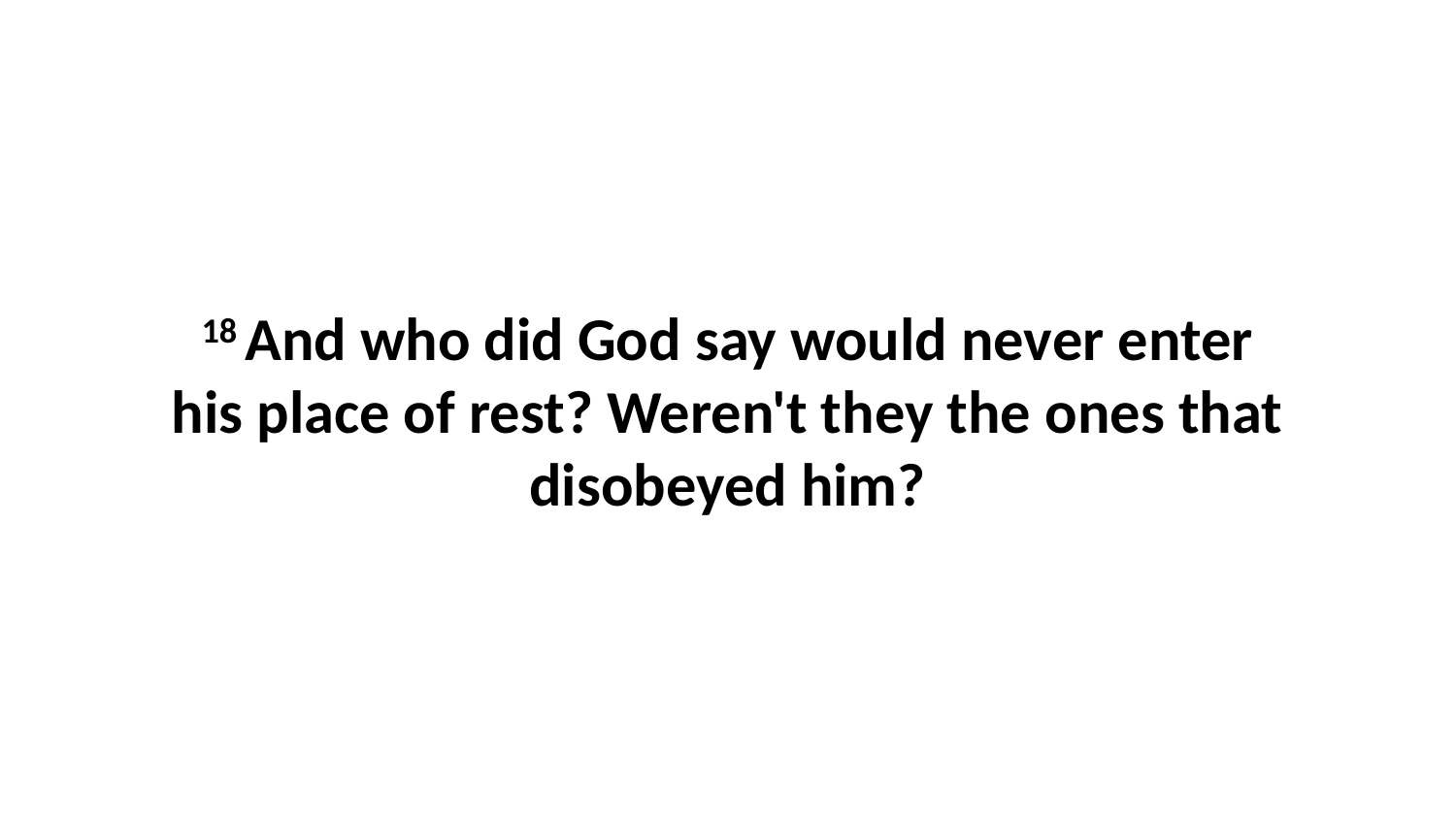

18 And who did God say would never enter his place of rest? Weren't they the ones that disobeyed him?